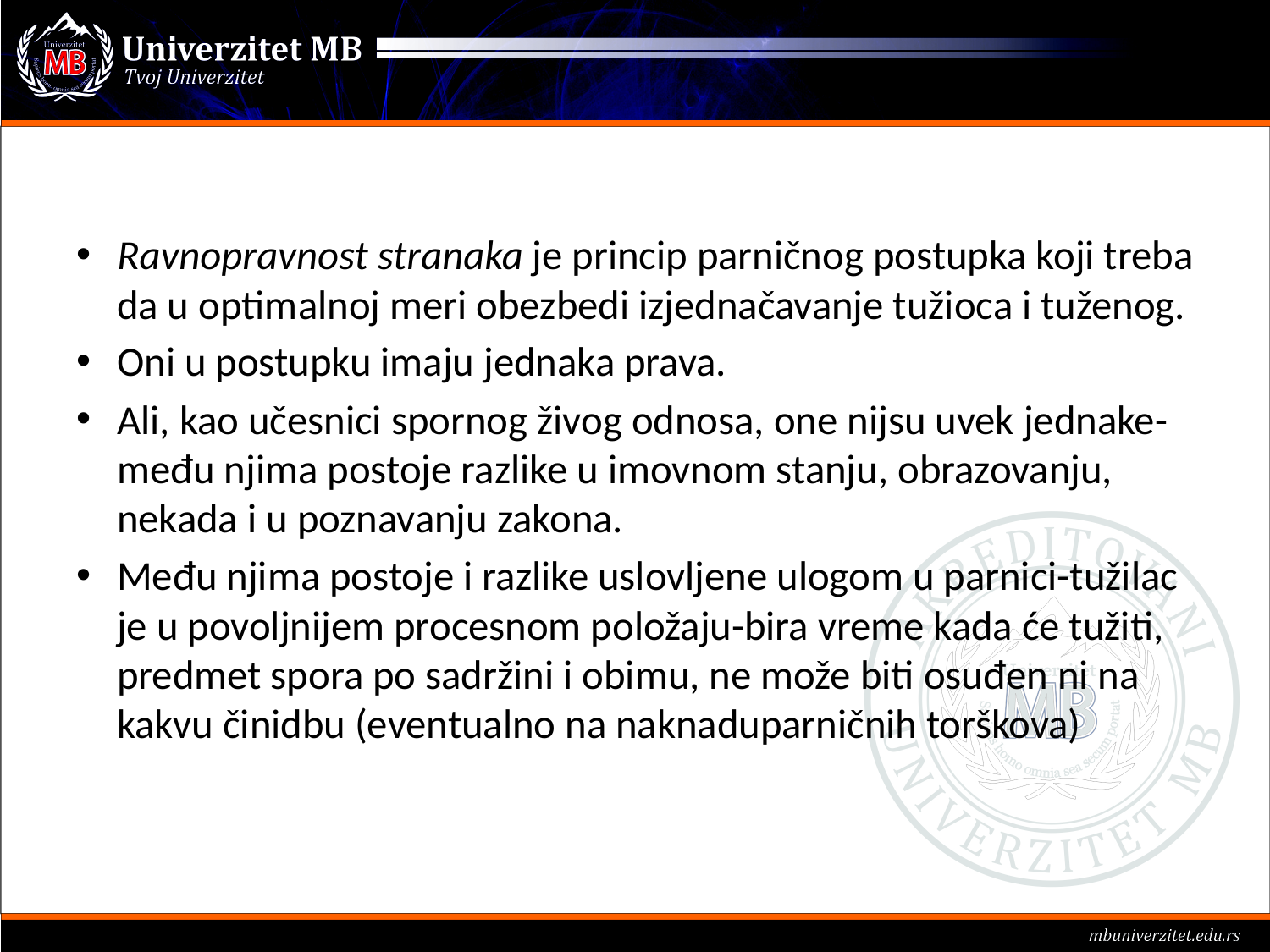

#
Ravnopravnost stranaka je princip parničnog postupka koji treba da u optimalnoj meri obezbedi izjednačavanje tužioca i tuženog.
Oni u postupku imaju jednaka prava.
Ali, kao učesnici spornog živog odnosa, one nijsu uvek jednake-među njima postoje razlike u imovnom stanju, obrazovanju, nekada i u poznavanju zakona.
Među njima postoje i razlike uslovljene ulogom u parnici-tužilac je u povoljnijem procesnom položaju-bira vreme kada će tužiti, predmet spora po sadržini i obimu, ne može biti osuđen ni na kakvu činidbu (eventualno na naknaduparničnih torškova)